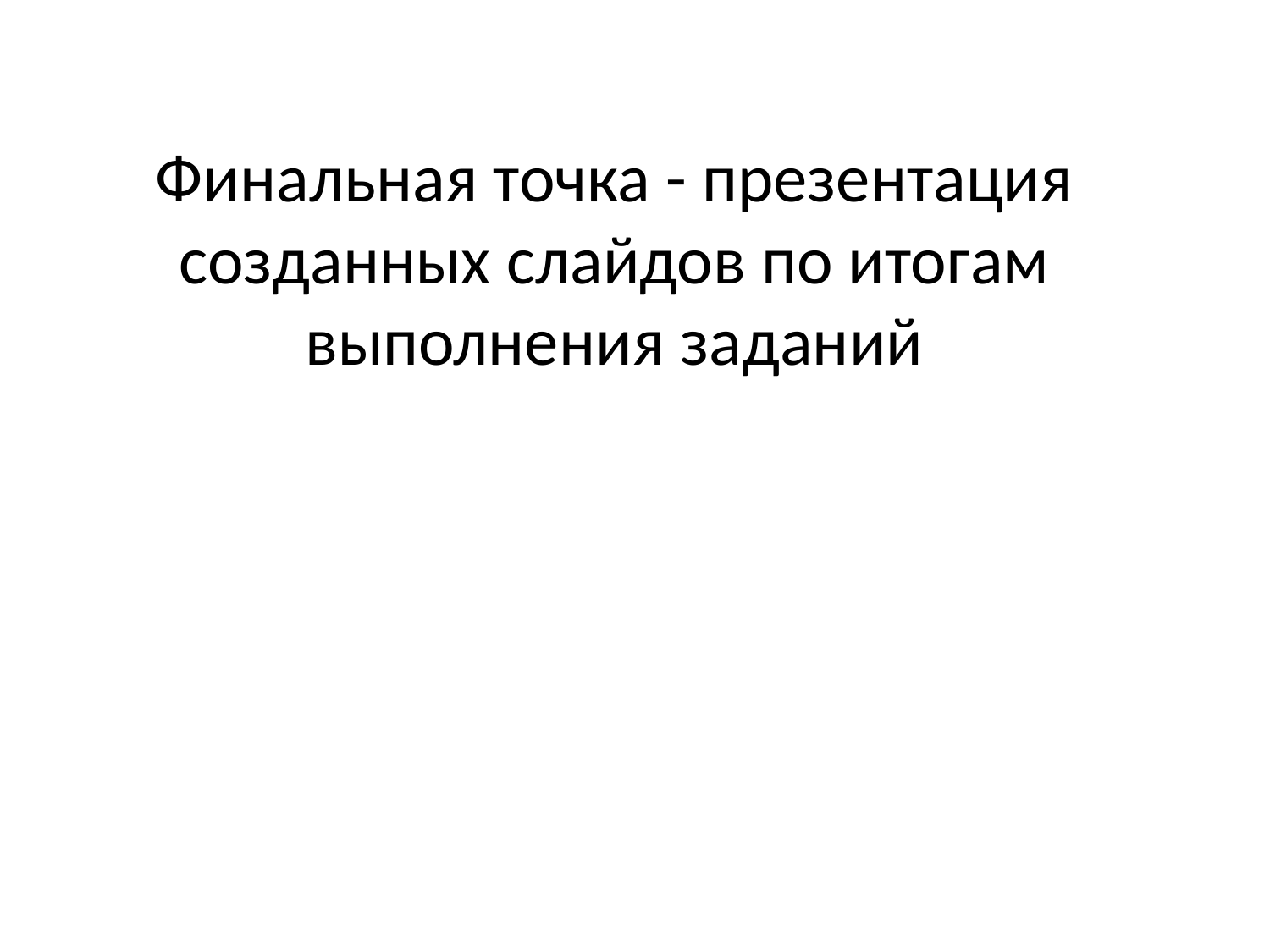

# Финальная точка - презентация созданных слайдов по итогам выполнения заданий